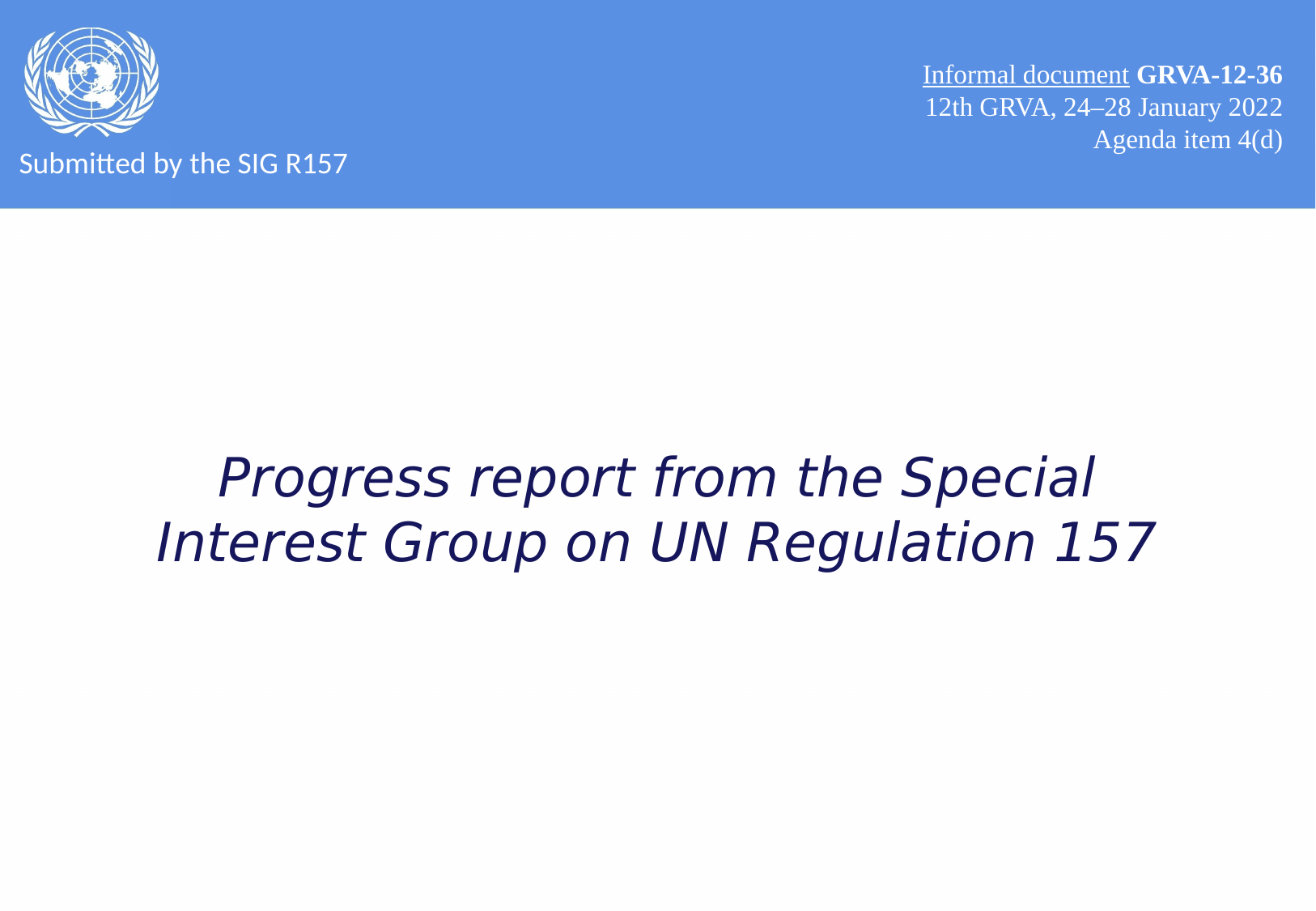

Informal document GRVA-12-36
12th GRVA, 24–28 January 2022
Agenda item 4(d)
Submitted by the SIG R157

Progress report from the Special Interest Group on UN Regulation 157